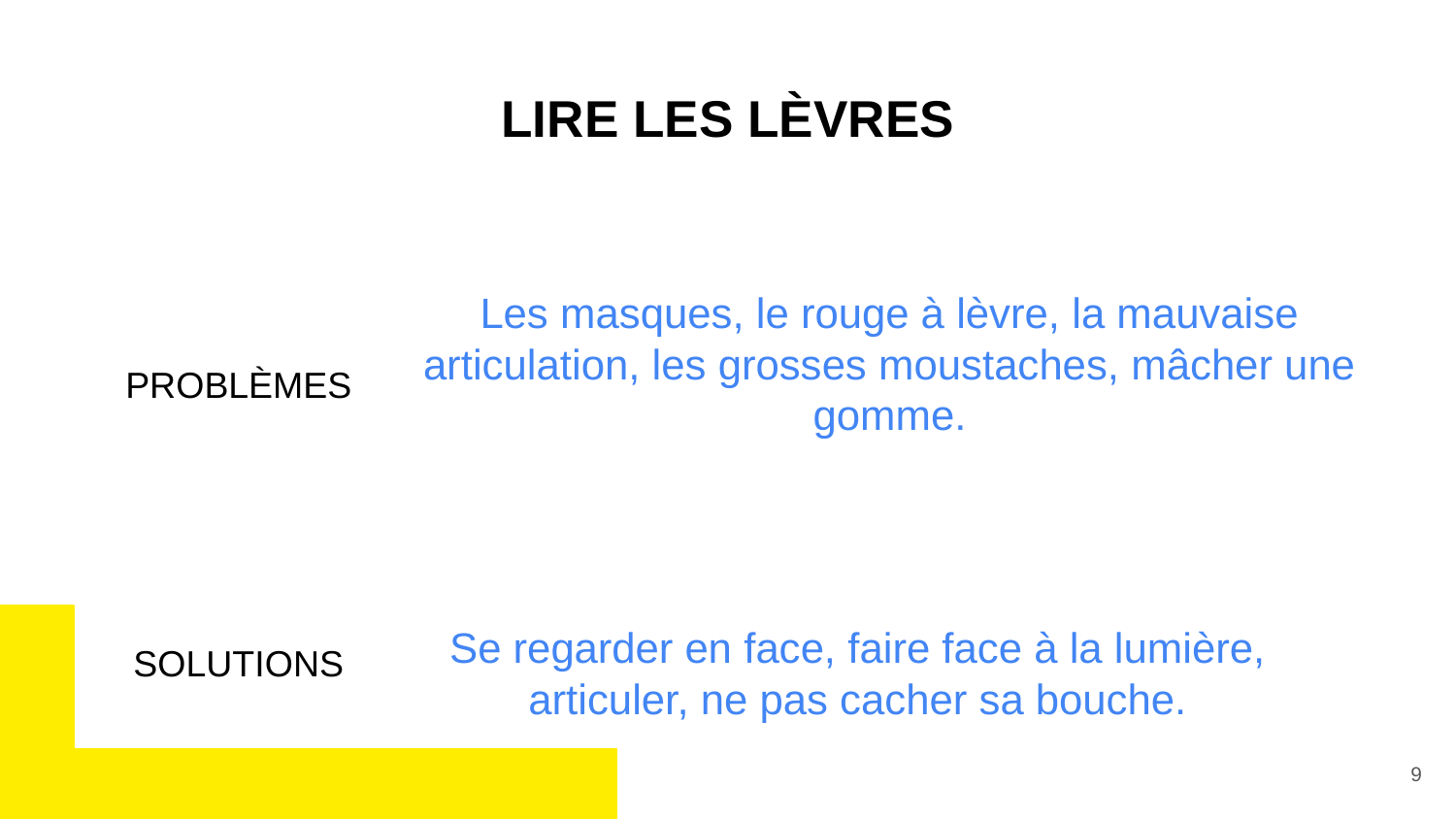

# LIRE LES LÈVRES
Les masques, le rouge à lèvre, la mauvaise articulation, les grosses moustaches, mâcher une gomme.
PROBLÈMES
SOLUTIONS
Se regarder en face, faire face à la lumière, articuler, ne pas cacher sa bouche.
9